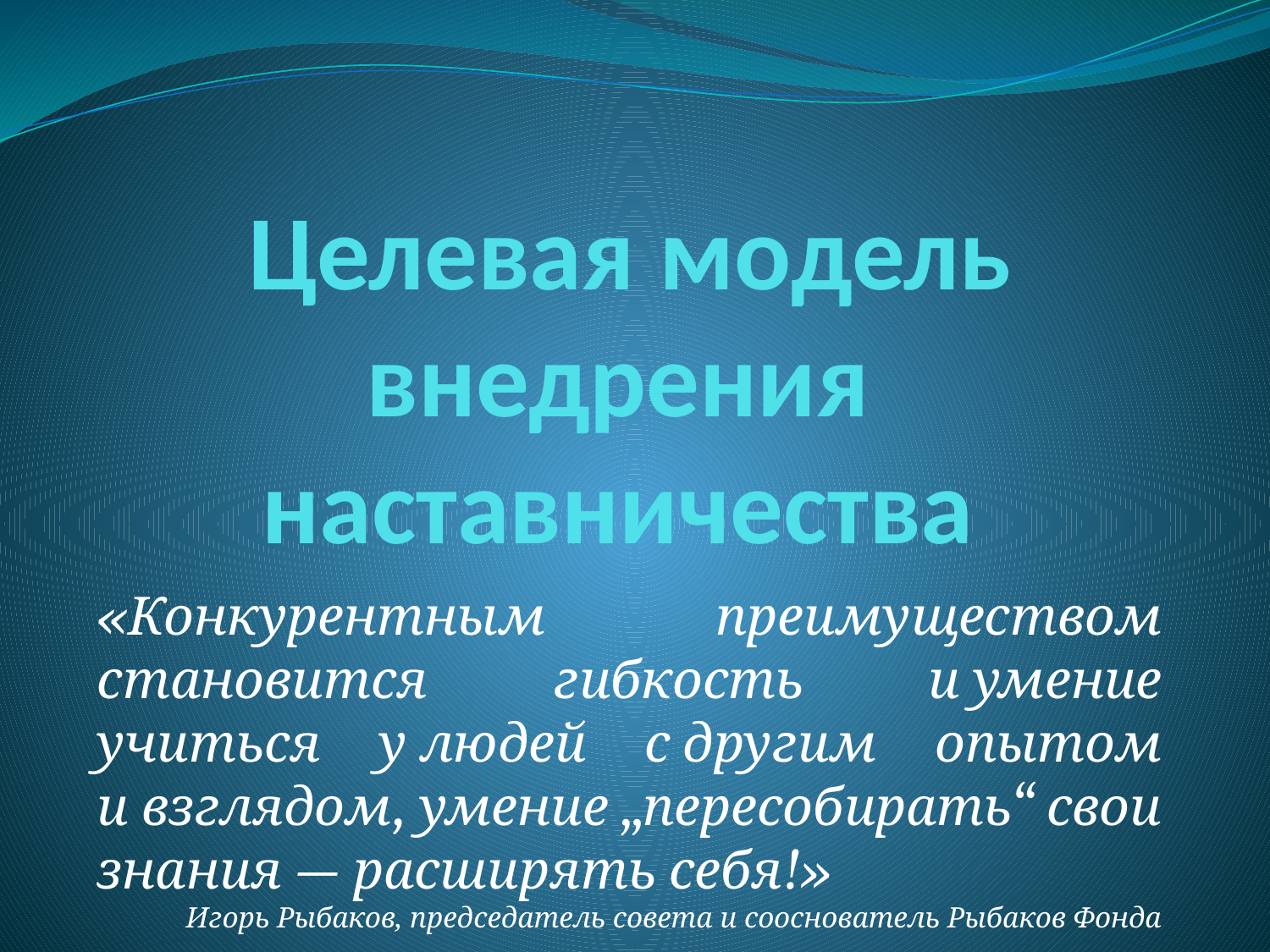

# Целевая модель внедрения наставничества
«Конкурентным преимуществом становится гибкость и умение учиться у людей с другим опытом и взглядом, умение „пересобирать“ свои знания — расширять себя!»
Игорь Рыбаков, председатель совета и сооснователь Рыбаков Фонда